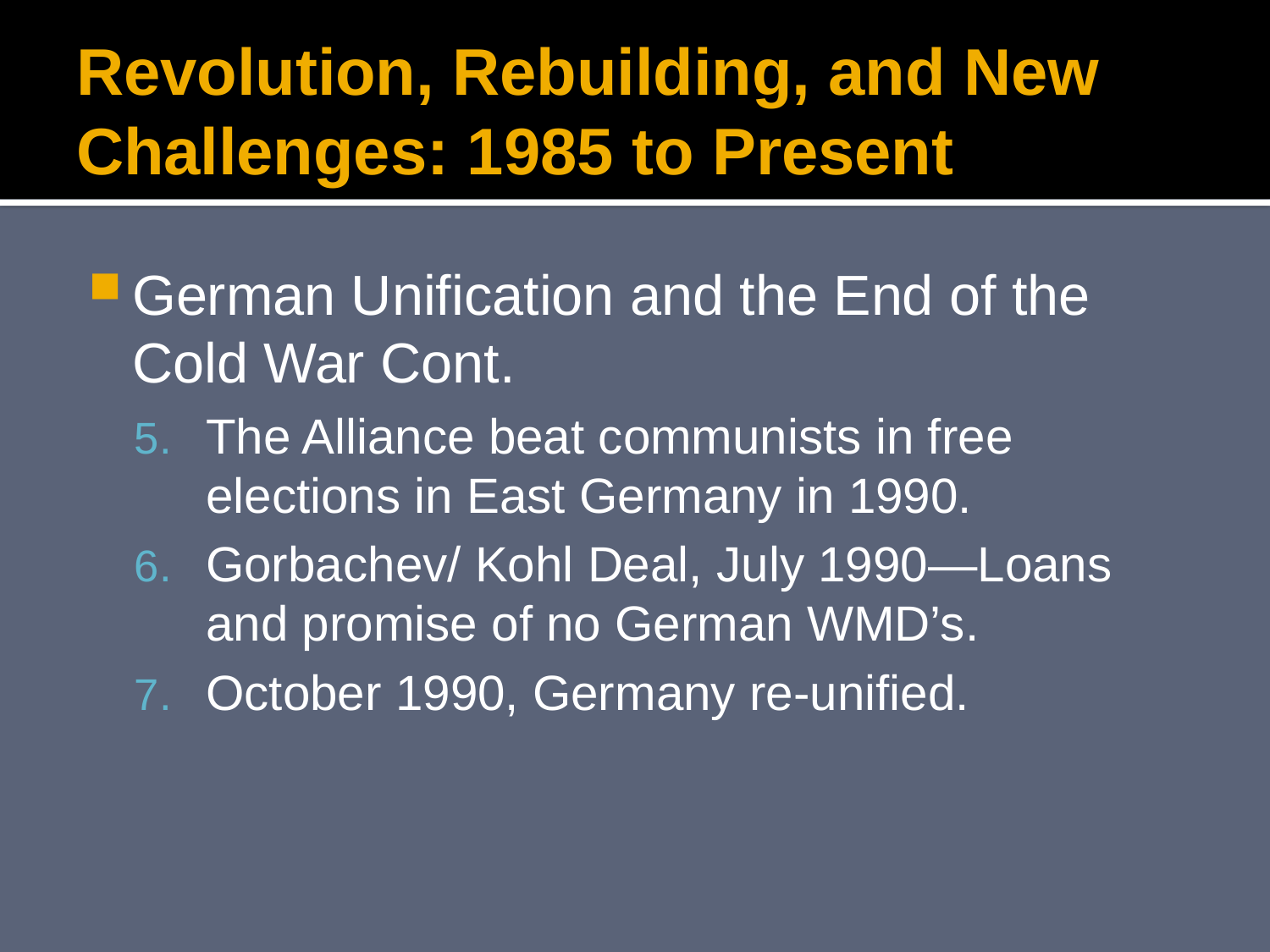

# Revolution, Rebuilding, and New Challenges: 1985 to Present
German Unification and the End of the Cold War Cont.
The Alliance beat communists in free elections in East Germany in 1990.
Gorbachev/ Kohl Deal, July 1990—Loans and promise of no German WMD’s.
October 1990, Germany re-unified.